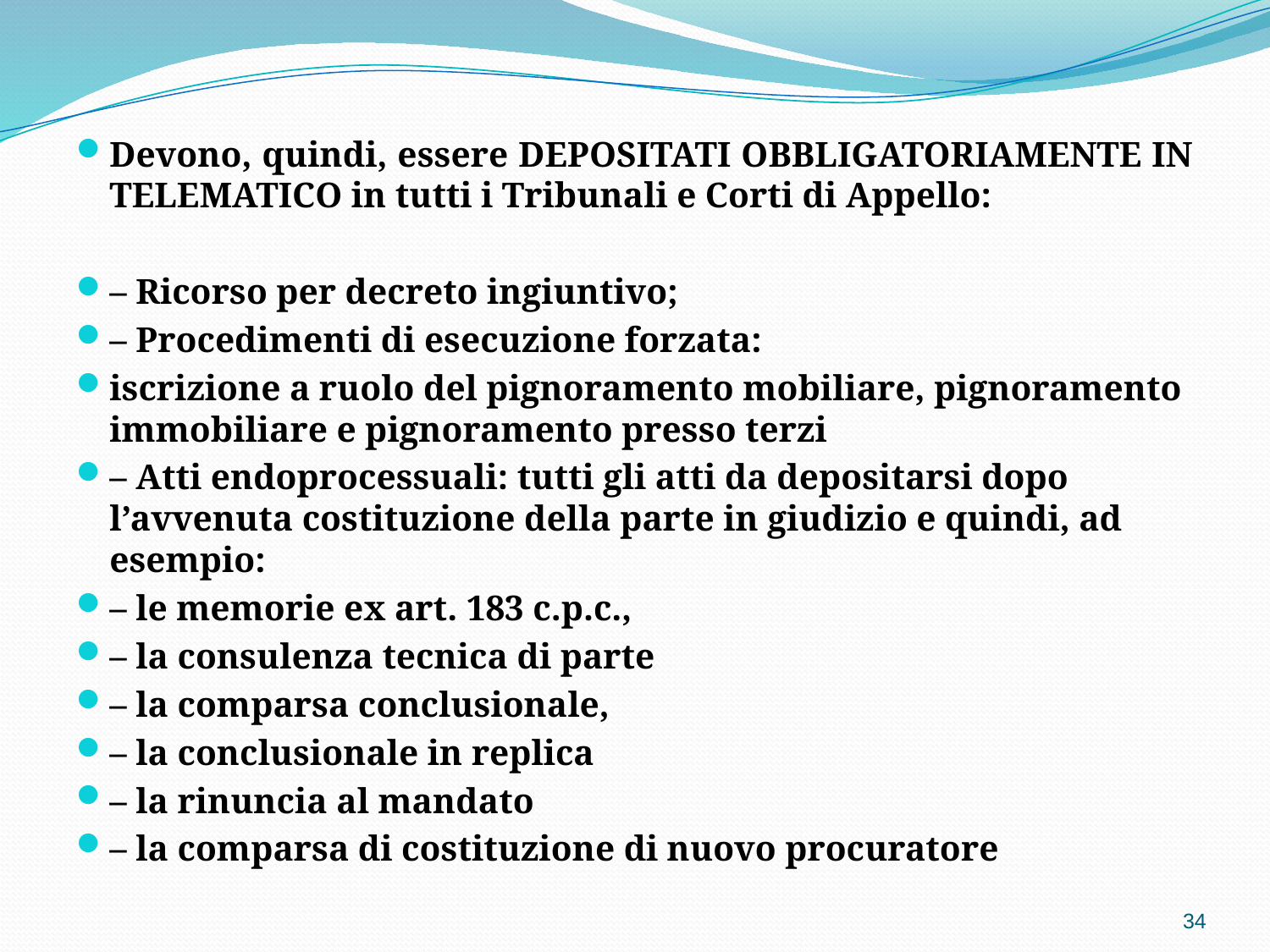

Devono, quindi, essere DEPOSITATI OBBLIGATORIAMENTE IN TELEMATICO in tutti i Tribunali e Corti di Appello:

– Ricorso per decreto ingiuntivo;
– Procedimenti di esecuzione forzata:
iscrizione a ruolo del pignoramento mobiliare, pignoramento immobiliare e pignoramento presso terzi
– Atti endoprocessuali: tutti gli atti da depositarsi dopo l’avvenuta costituzione della parte in giudizio e quindi, ad esempio:
– le memorie ex art. 183 c.p.c.,
– la consulenza tecnica di parte
– la comparsa conclusionale,
– la conclusionale in replica
– la rinuncia al mandato
– la comparsa di costituzione di nuovo procuratore
34